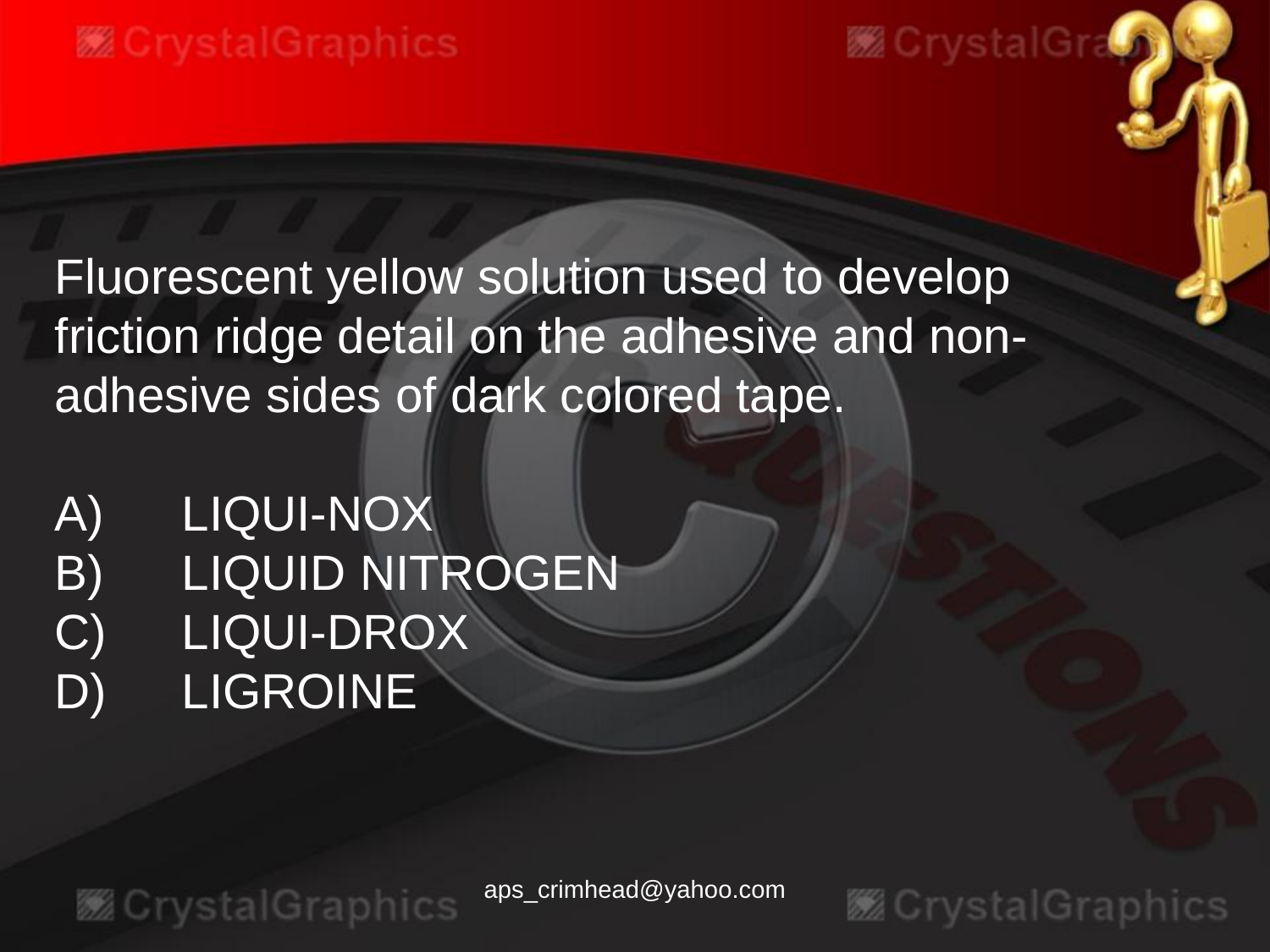

Fluorescent yellow solution used to develop friction ridge detail on the adhesive and non-adhesive sides of dark colored tape.

A)	LIQUI-NOX
B)	LIQUID NITROGEN
C)	LIQUI-DROX
D)	LIGROINE
aps_crimhead@yahoo.com